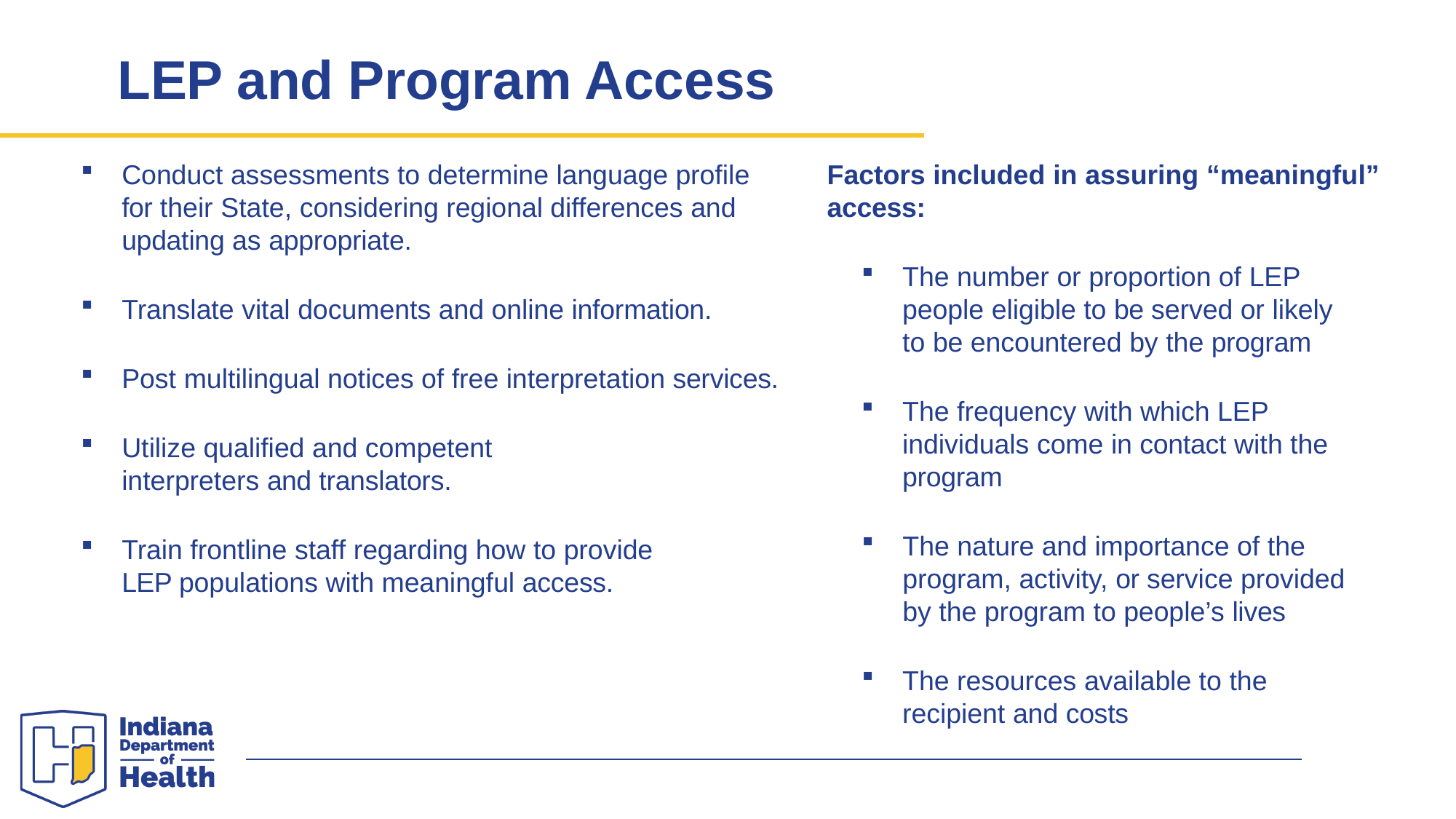

LEP and Program Access
United States Department of Agriculture
Conduct assessments to determine language profile for their State, considering regional differences and updating as appropriate.
Translate vital documents and online information.
Post multilingual notices of free interpretation services.
Utilize qualified and competent interpreters and translators.
Train frontline staff regarding how to provide LEP populations with meaningful access.
Factors included in assuring “meaningful” access:
The number or proportion of LEP people eligible to be served or likely to be encountered by the program
The frequency with which LEP individuals come in contact with the program
The nature and importance of the program, activity, or service provided by the program to people’s lives
The resources available to the recipient and costs
49